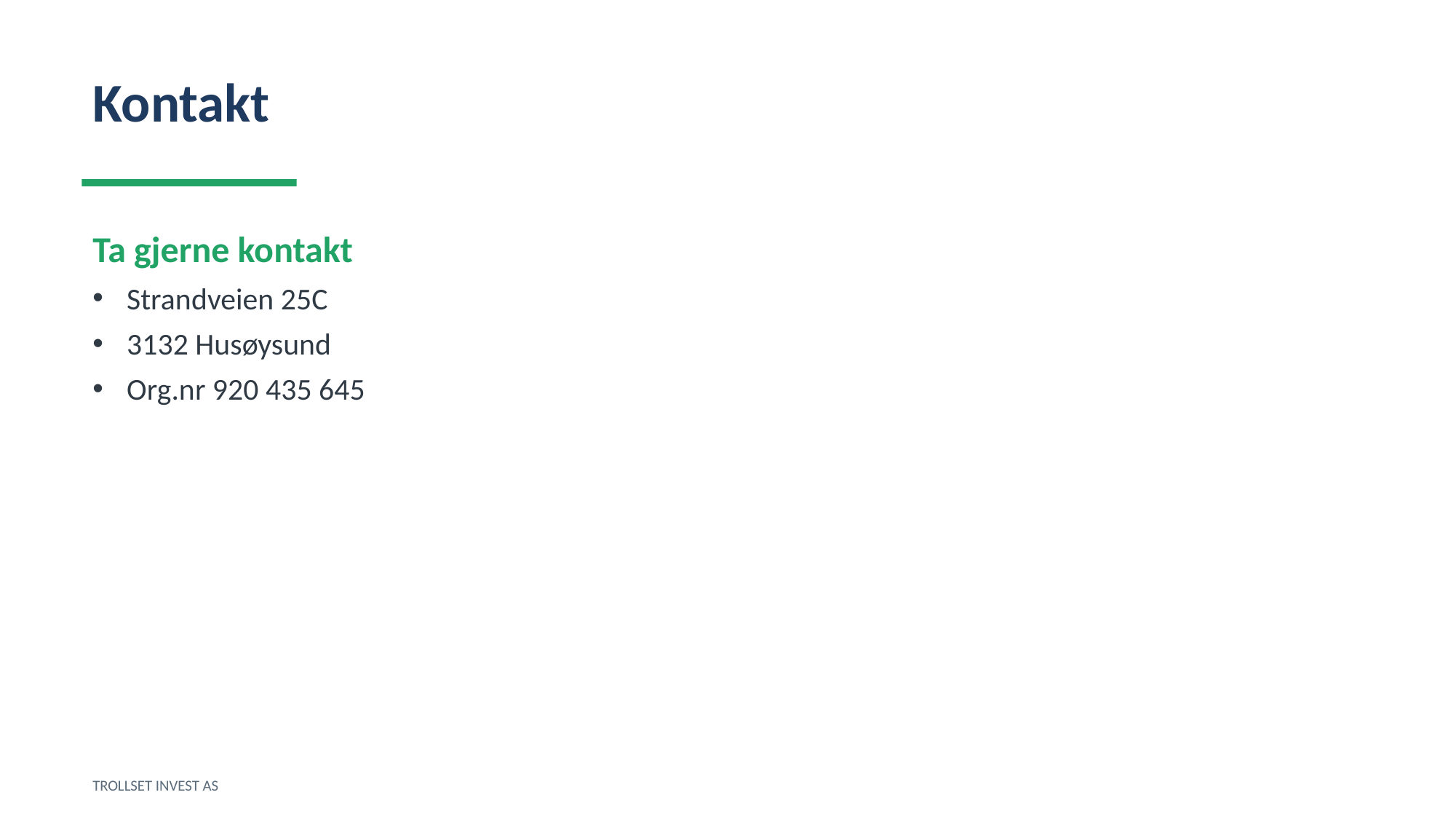

Kontakt

Ta gjerne kontakt
Strandveien 25C
3132 Husøysund
Org.nr 920 435 645
TROLLSET INVEST AS